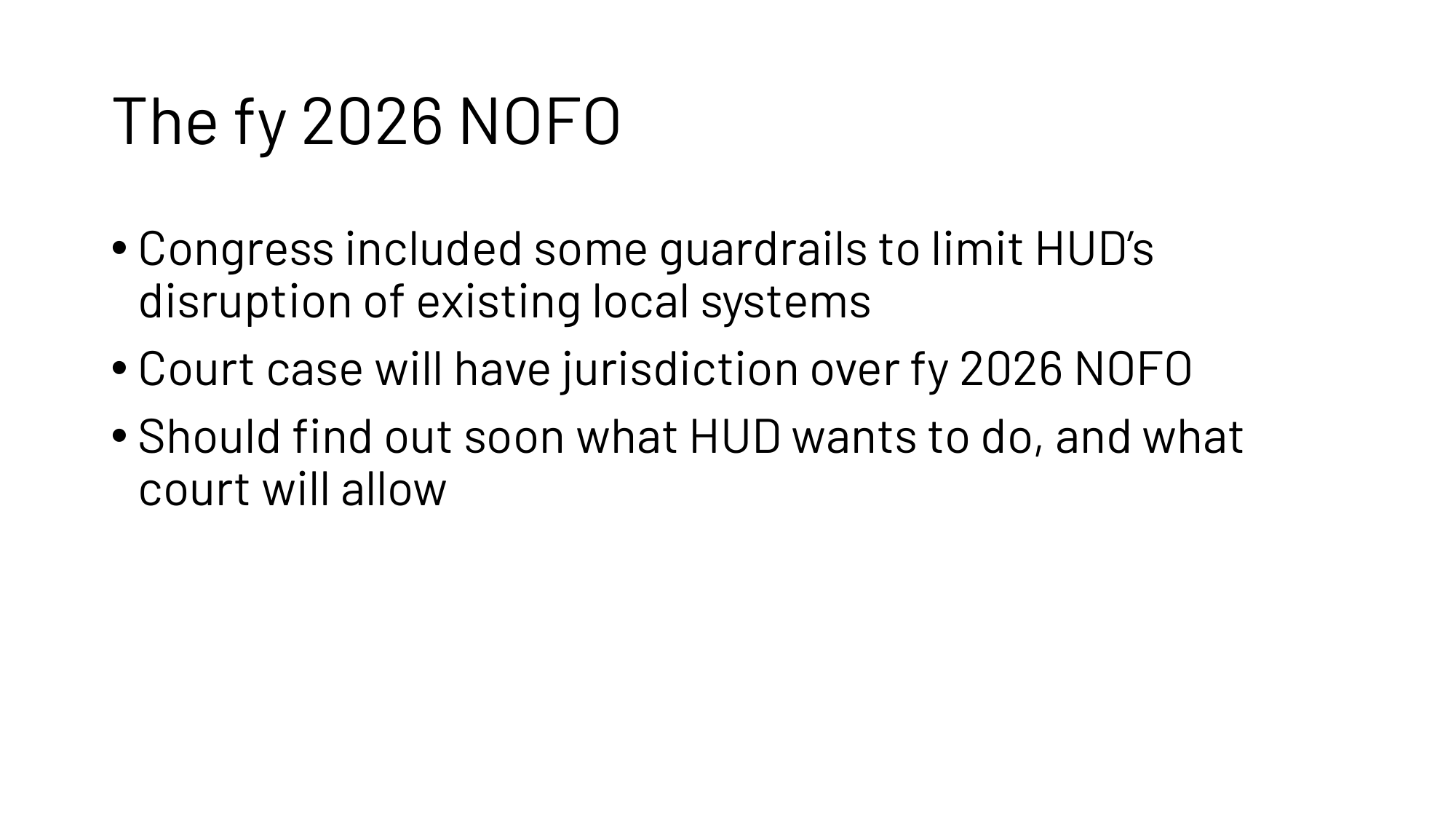

# The fy 2026 NOFO
Congress included some guardrails to limit HUD’s disruption of existing local systems
Court case will have jurisdiction over fy 2026 NOFO
Should find out soon what HUD wants to do, and what court will allow